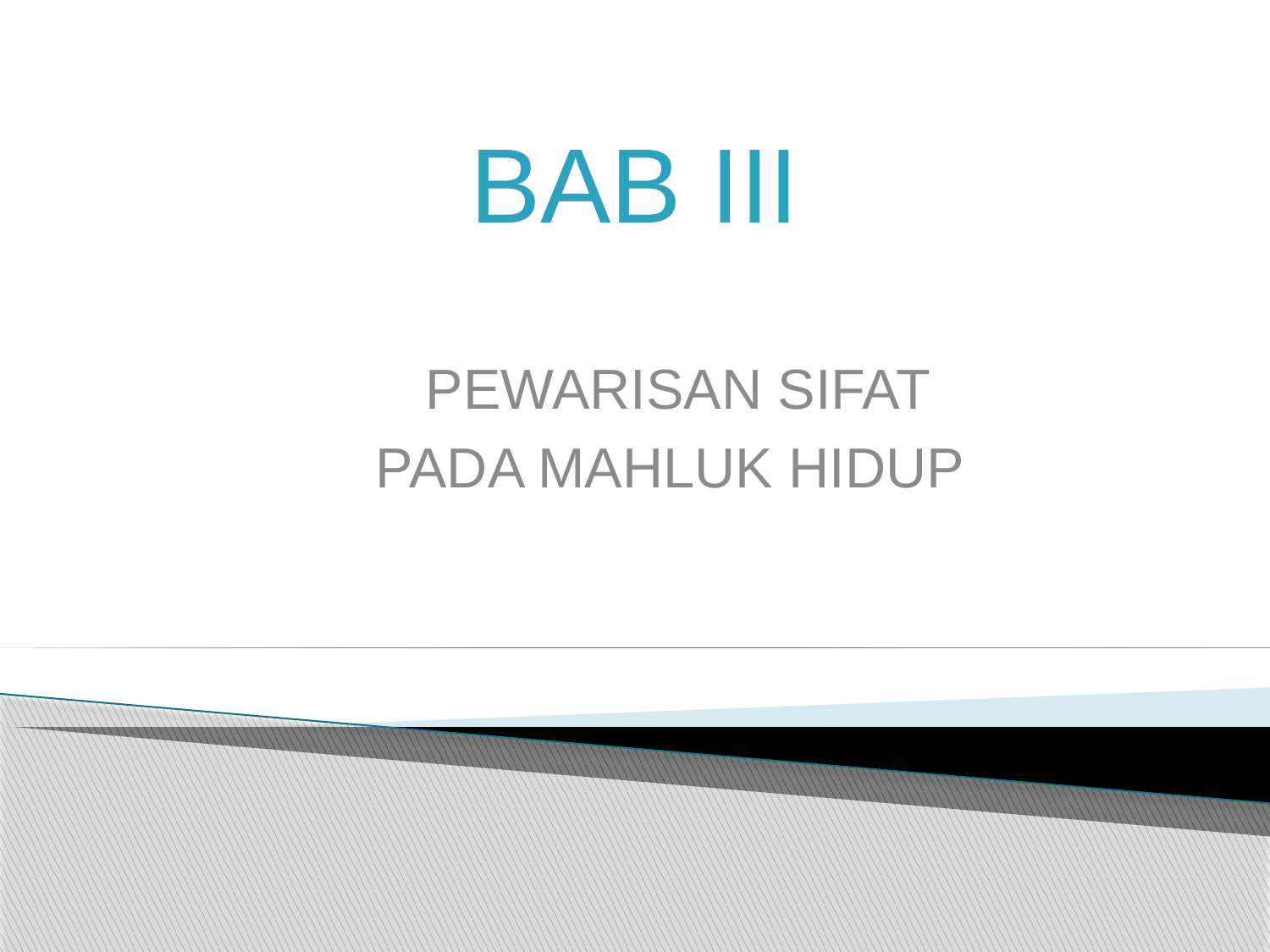

BAB III
PEWARISAN SIFAT
PADA MAHLUK HIDUP